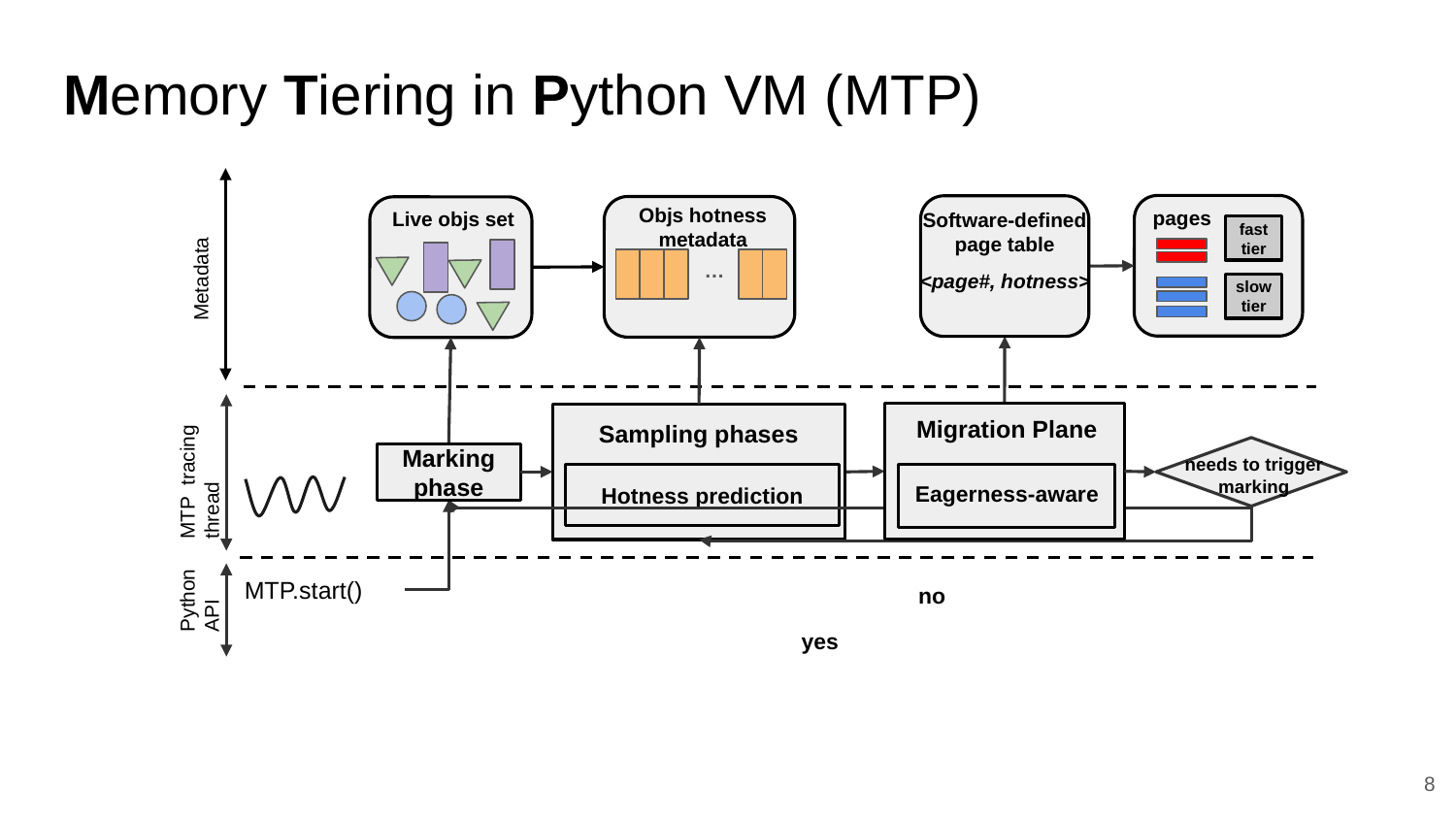

# Memory Tiering in Python VM (MTP)
Objs hotness metadata

…

Sampling phases
Hotness prediction
Software-defined page table

<page#, hotness>
pages

fast tier

slow tier

Migration Plane

Eagerness-aware
Live objs set

Marking phase
Metadata
MTP  tracing thread

needs to trigger marking
no
yes

Python API
MTP.start()
8